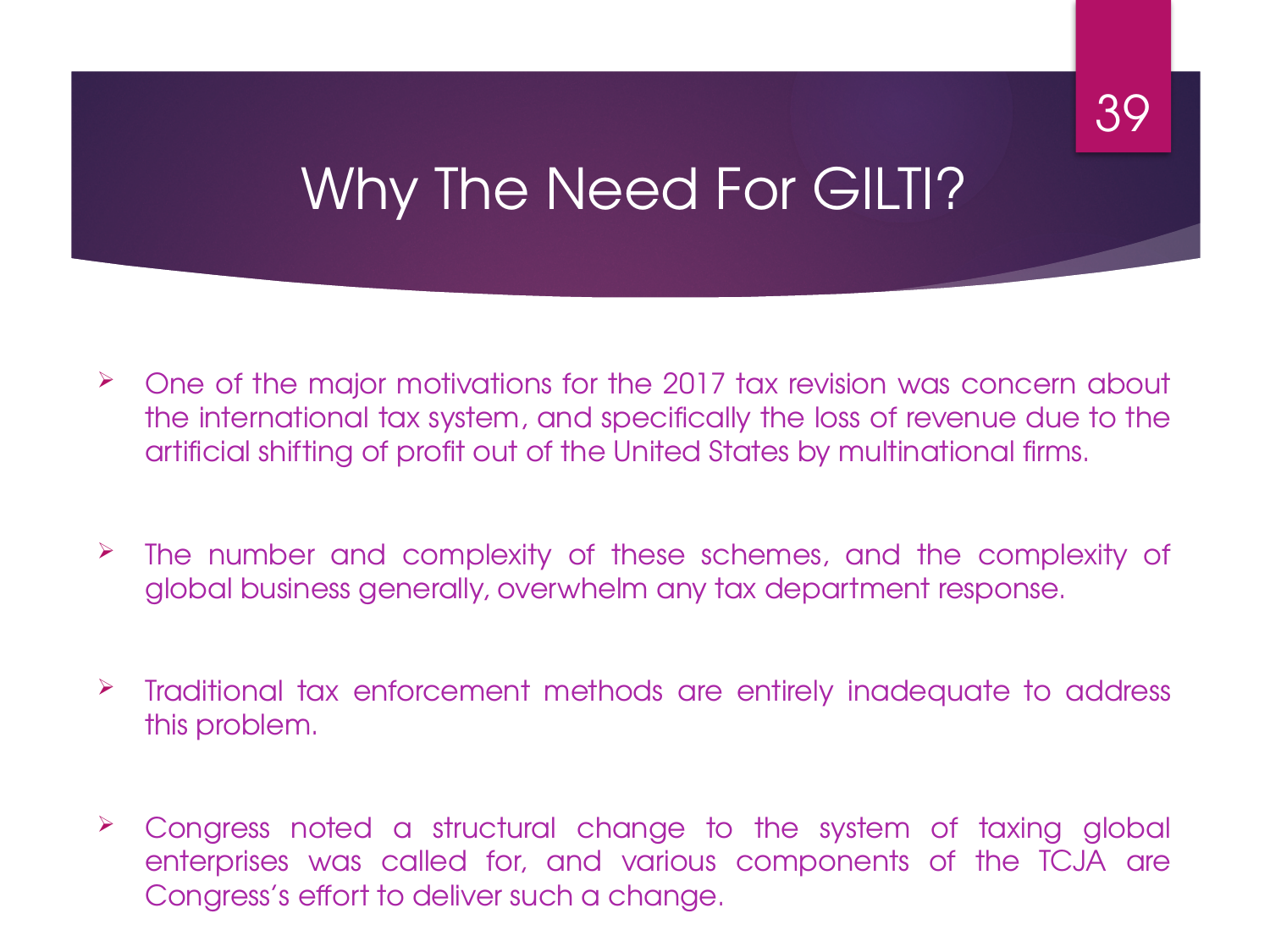

39
# Why The Need For GILTI?
One of the major motivations for the 2017 tax revision was concern about the international tax system, and specifically the loss of revenue due to the artificial shifting of profit out of the United States by multinational firms.

The number and complexity of these schemes, and the complexity of global business generally, overwhelm any tax department response.

Traditional tax enforcement methods are entirely inadequate to address this problem.

Congress noted a structural change to the system of taxing global enterprises was called for, and various components of the TCJA are Congress’s effort to deliver such a change.